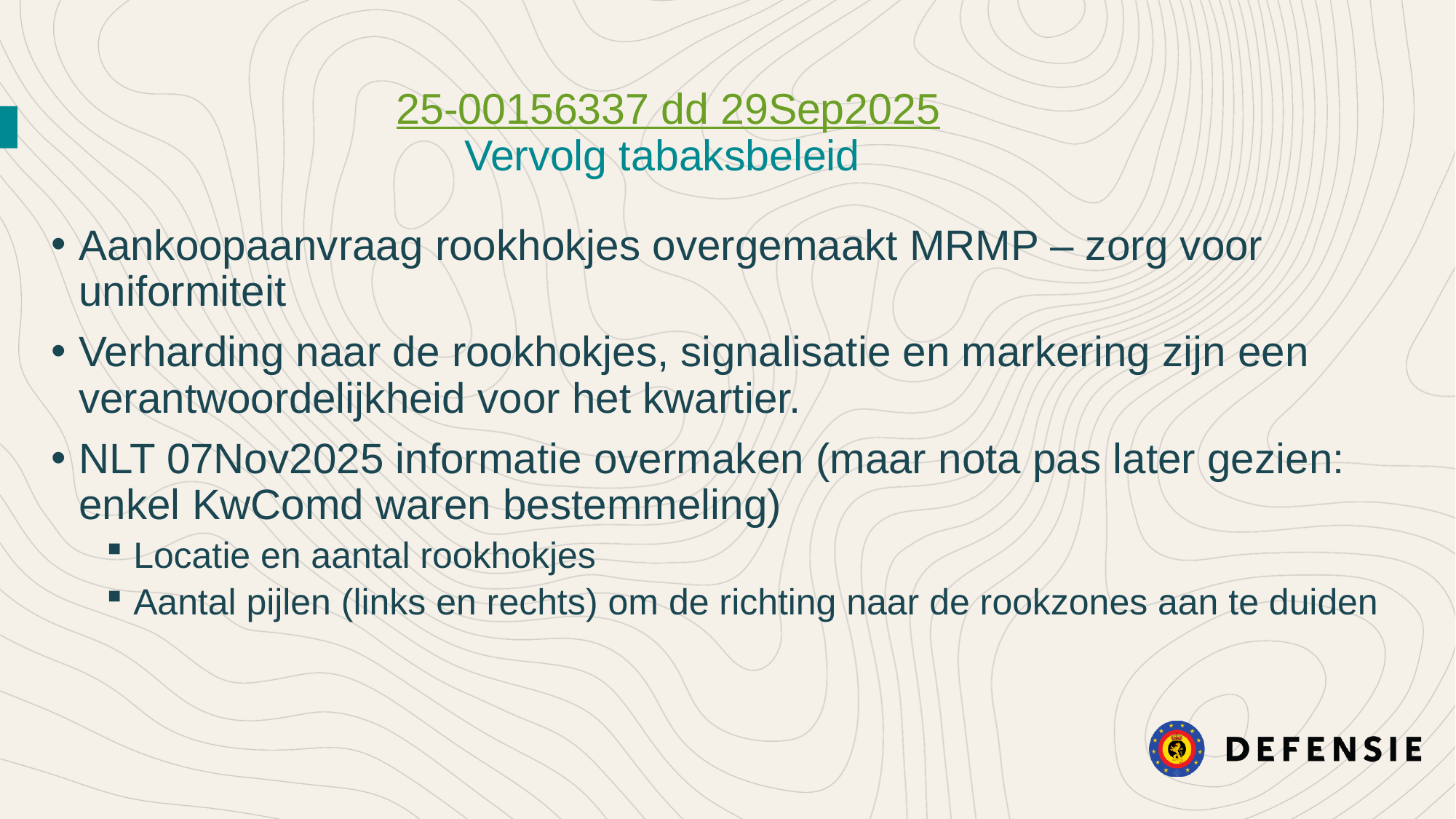

# 25-00156337 dd 29Sep2025 Vervolg tabaksbeleid
Aankoopaanvraag rookhokjes overgemaakt MRMP – zorg voor uniformiteit
Verharding naar de rookhokjes, signalisatie en markering zijn een verantwoordelijkheid voor het kwartier.
NLT 07Nov2025 informatie overmaken (maar nota pas later gezien: enkel KwComd waren bestemmeling)
Locatie en aantal rookhokjes
Aantal pijlen (links en rechts) om de richting naar de rookzones aan te duiden